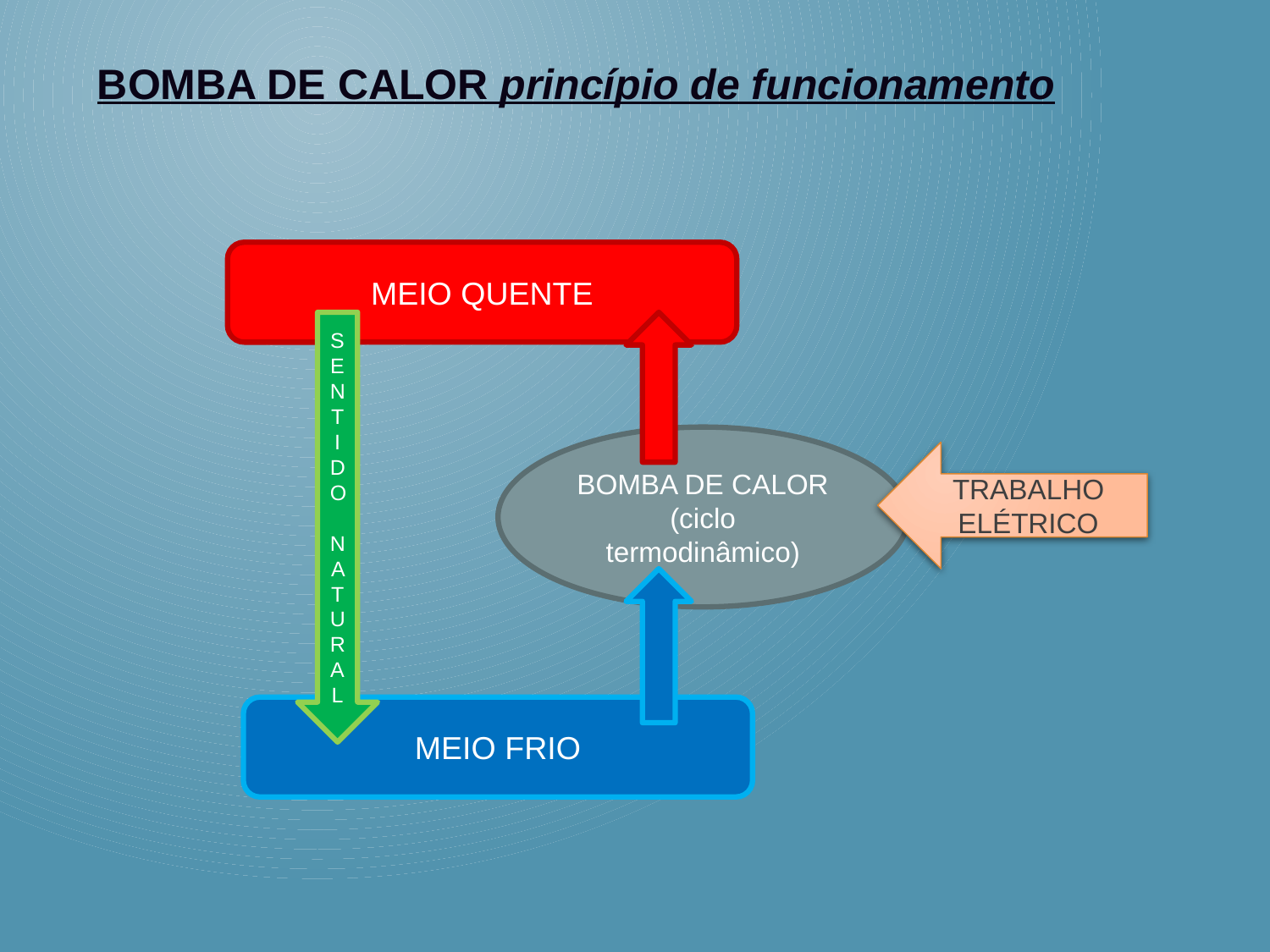

BOMBA DE CALOR princípio de funcionamento
MEIO QUENTE
SENTIDO NATURAL

BOMBA DE CALOR
(ciclo termodinâmico)
TRABALHO ELÉTRICO

MEIO FRIO